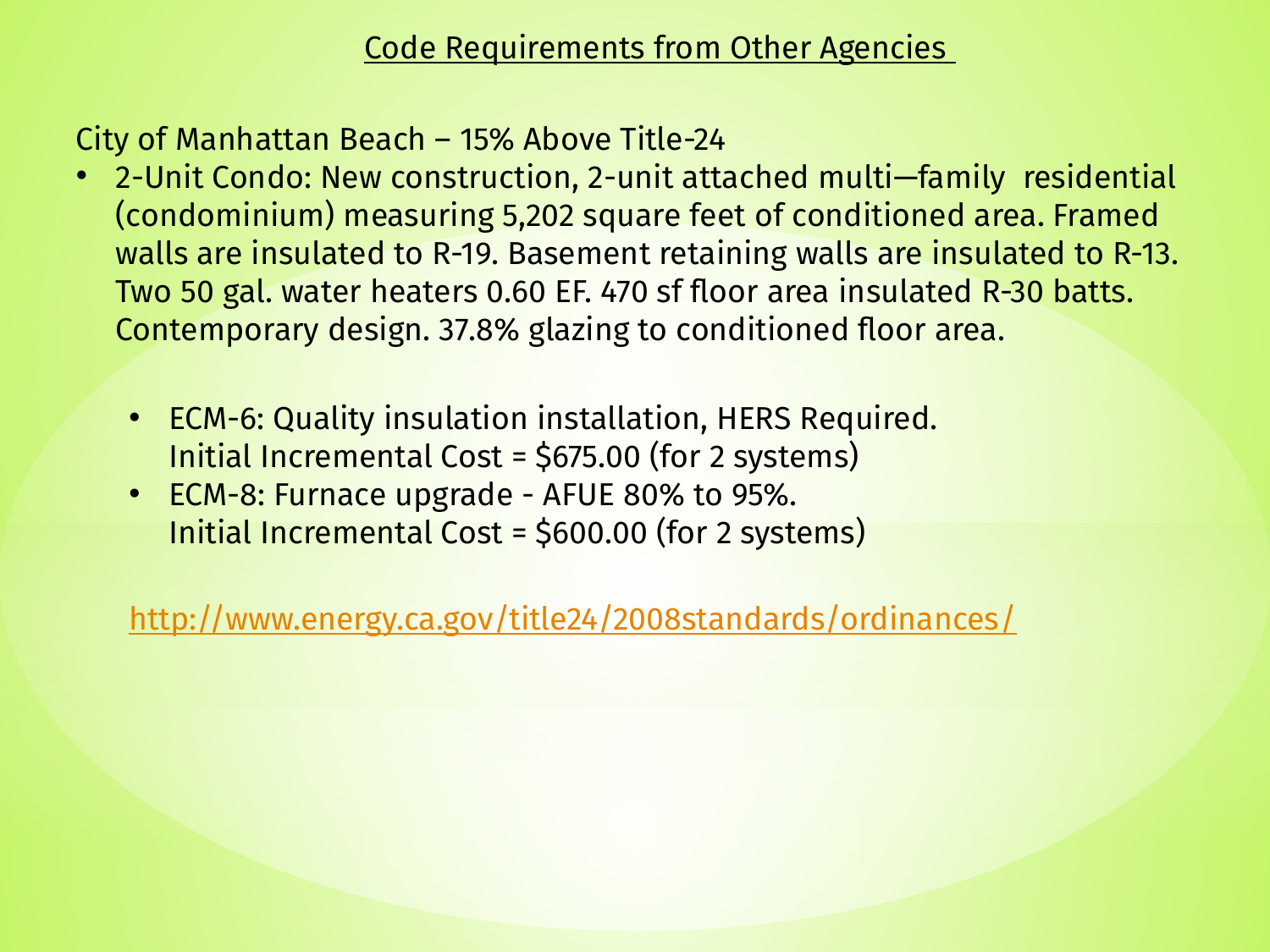

Code Requirements from Other Agencies
City of Manhattan Beach – 15% Above Title-24
2-Unit Condo: New construction, 2-unit attached multi—family  residential (condominium) measuring 5,202 square feet of conditioned area. Framed walls are insulated to R-19. Basement retaining walls are insulated to R-13. Two 50 gal. water heaters 0.60 EF. 470 sf floor area insulated R-30 batts. Contemporary design. 37.8% glazing to conditioned floor area.
ECM-6: Quality insulation installation, HERS Required.
Initial Incremental Cost = $675.00 (for 2 systems)
ECM-8: Furnace upgrade - AFUE 80% to 95%.
Initial Incremental Cost = $600.00 (for 2 systems)
http://www.energy.ca.gov/title24/2008standards/ordinances/